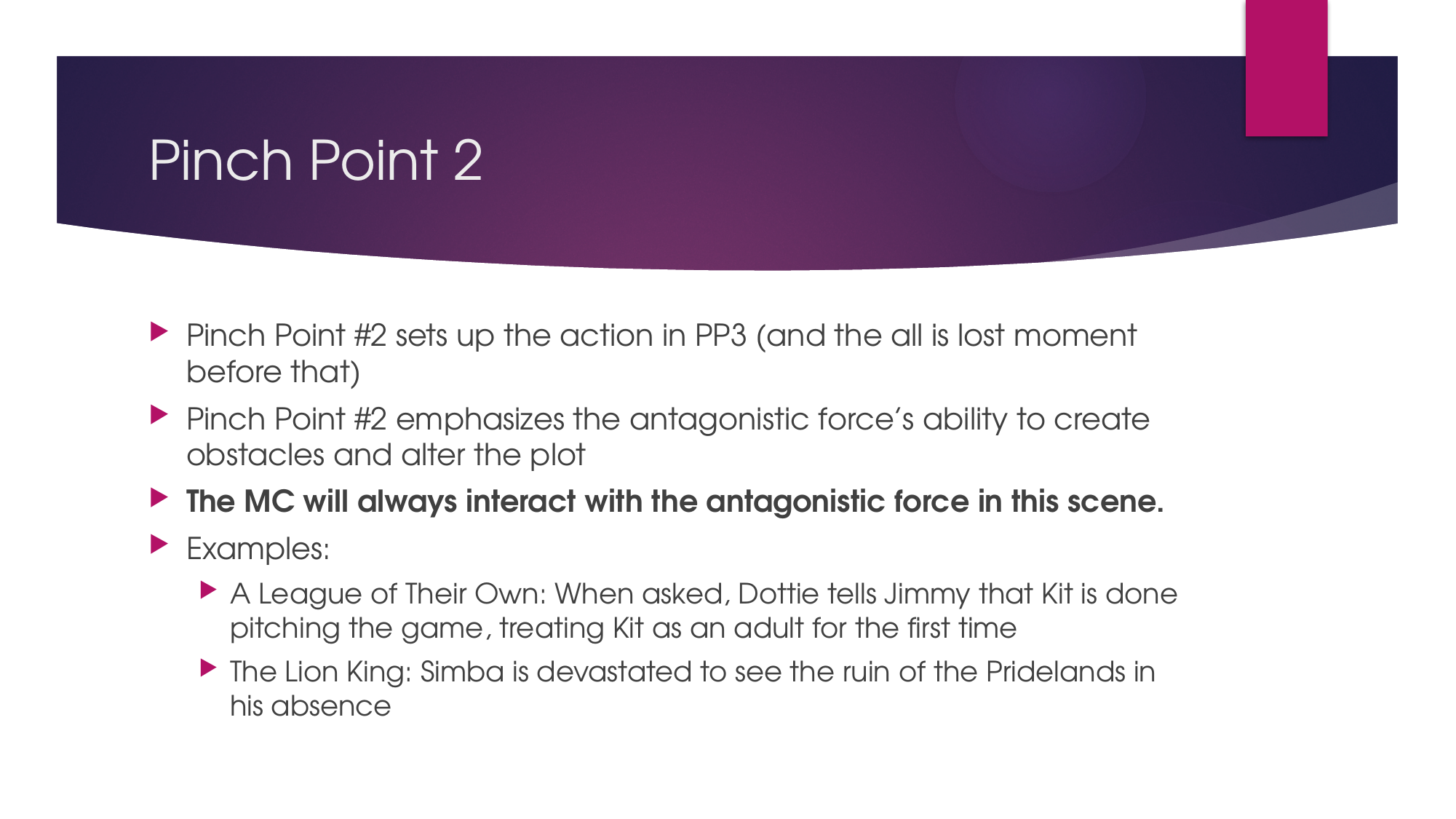

# Pinch Point 2
Pinch Point #2 sets up the action in PP3 (and the all is lost moment before that)
Pinch Point #2 emphasizes the antagonistic force’s ability to create obstacles and alter the plot
The MC will always interact with the antagonistic force in this scene.
Examples:
A League of Their Own: When asked, Dottie tells Jimmy that Kit is done pitching the game, treating Kit as an adult for the first time
The Lion King: Simba is devastated to see the ruin of the Pridelands in his absence